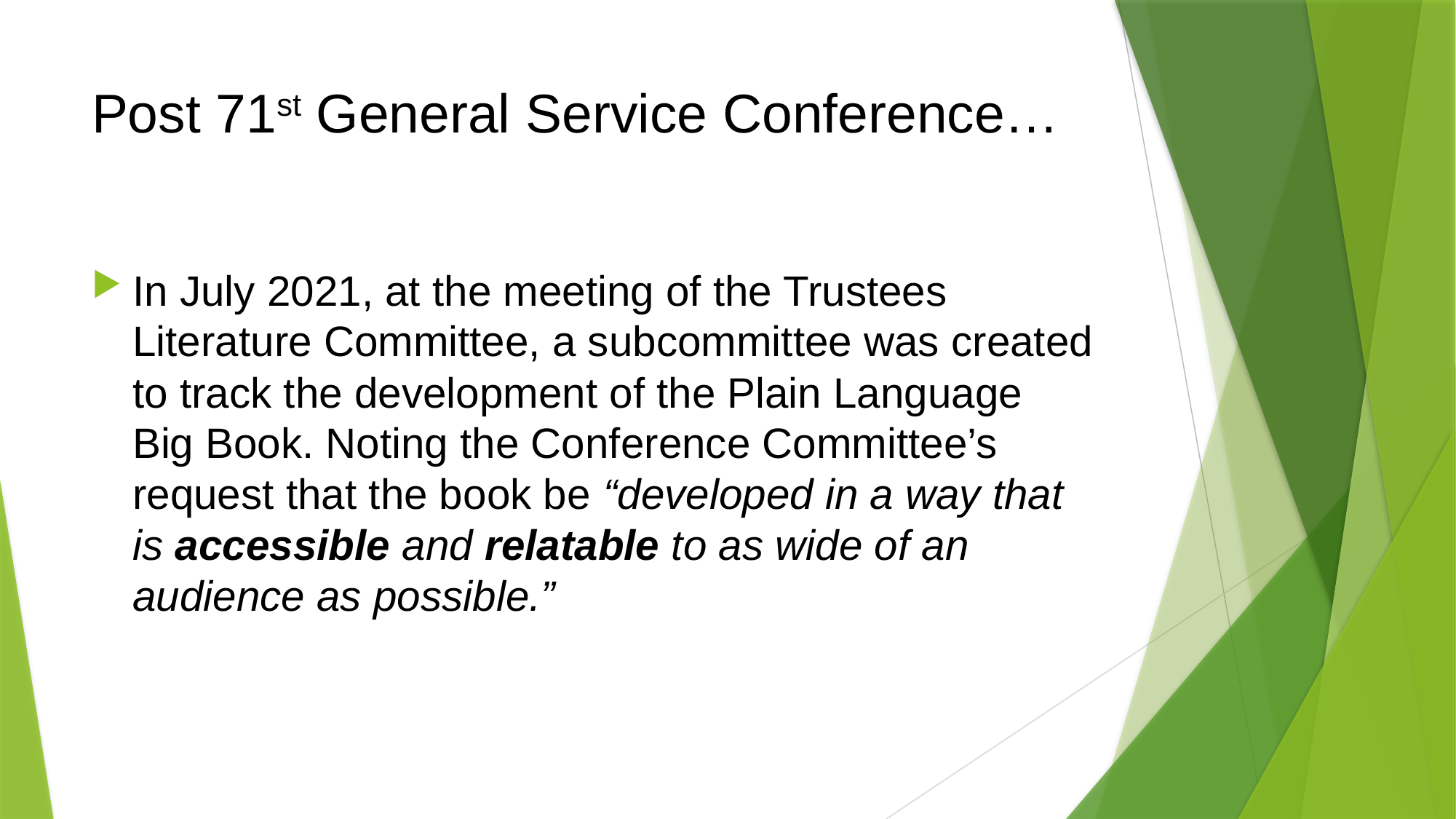

# Post 71st General Service Conference…
In July 2021, at the meeting of the Trustees Literature Committee, a subcommittee was created to track the development of the Plain Language Big Book. Noting the Conference Committee’s request that the book be “developed in a way that is accessible and relatable to as wide of an audience as possible.”